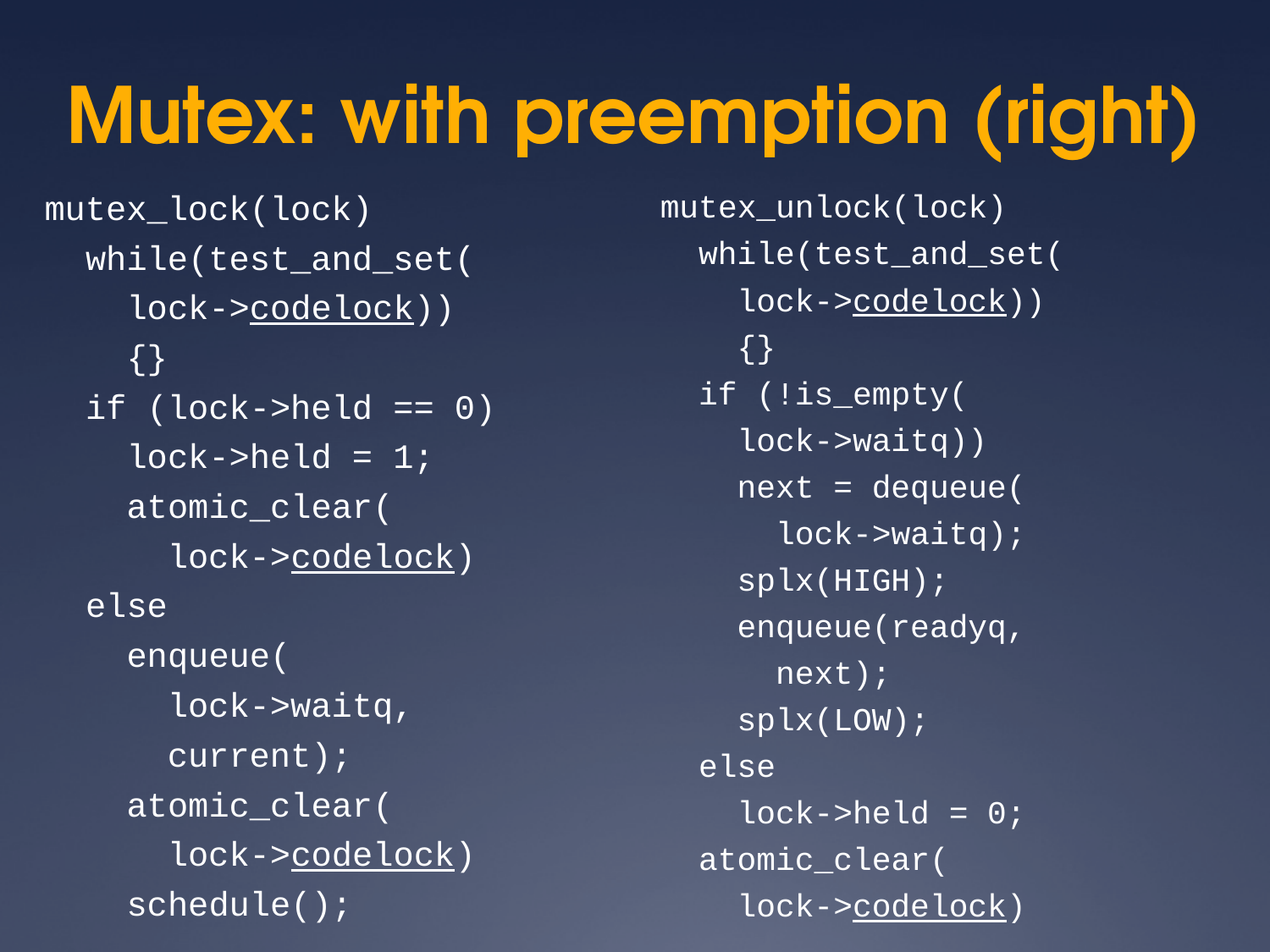

# Mutex: with preemption (right)
mutex_lock(lock)
  while(test_and_set(
    lock->codelock))
    {}
  if (lock->held == 0)
    lock->held = 1;
    atomic_clear(
      lock->codelock)
  else
    enqueue(
      lock->waitq,
      current);
    atomic_clear(
      lock->codelock)
    schedule();
mutex_unlock(lock)
  while(test_and_set(
    lock->codelock))
    {}
  if (!is_empty(
    lock->waitq))
    next = dequeue(
      lock->waitq);
    splx(HIGH);
    enqueue(readyq,
      next);
    splx(LOW);
  else
    lock->held = 0;
  atomic_clear(
    lock->codelock)